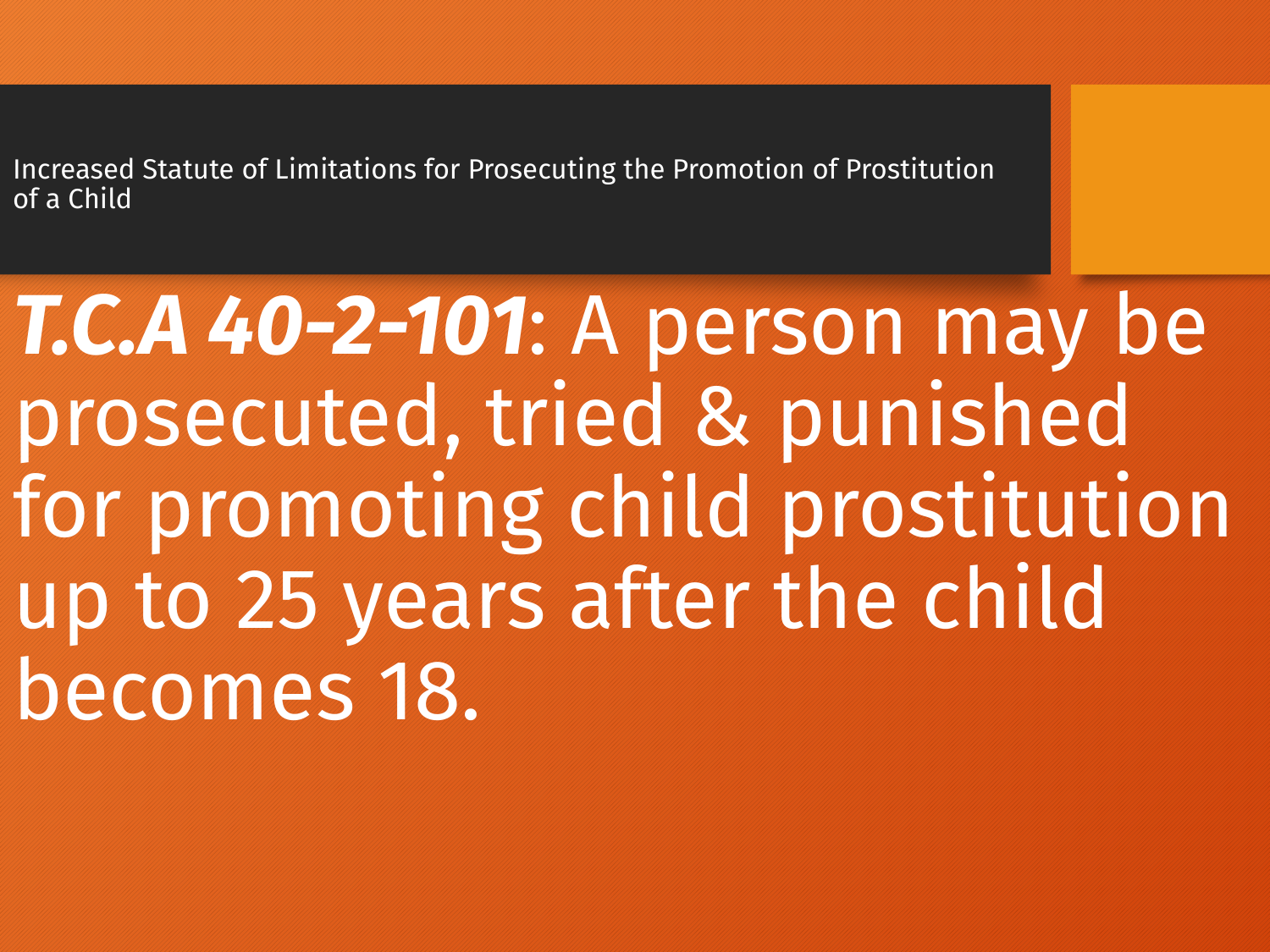

# Increased Statute of Limitations for Prosecuting the Promotion of Prostitution of a Child
T.C.A 40-2-101: A person may be prosecuted, tried & punished for promoting child prostitution up to 25 years after the child becomes 18.